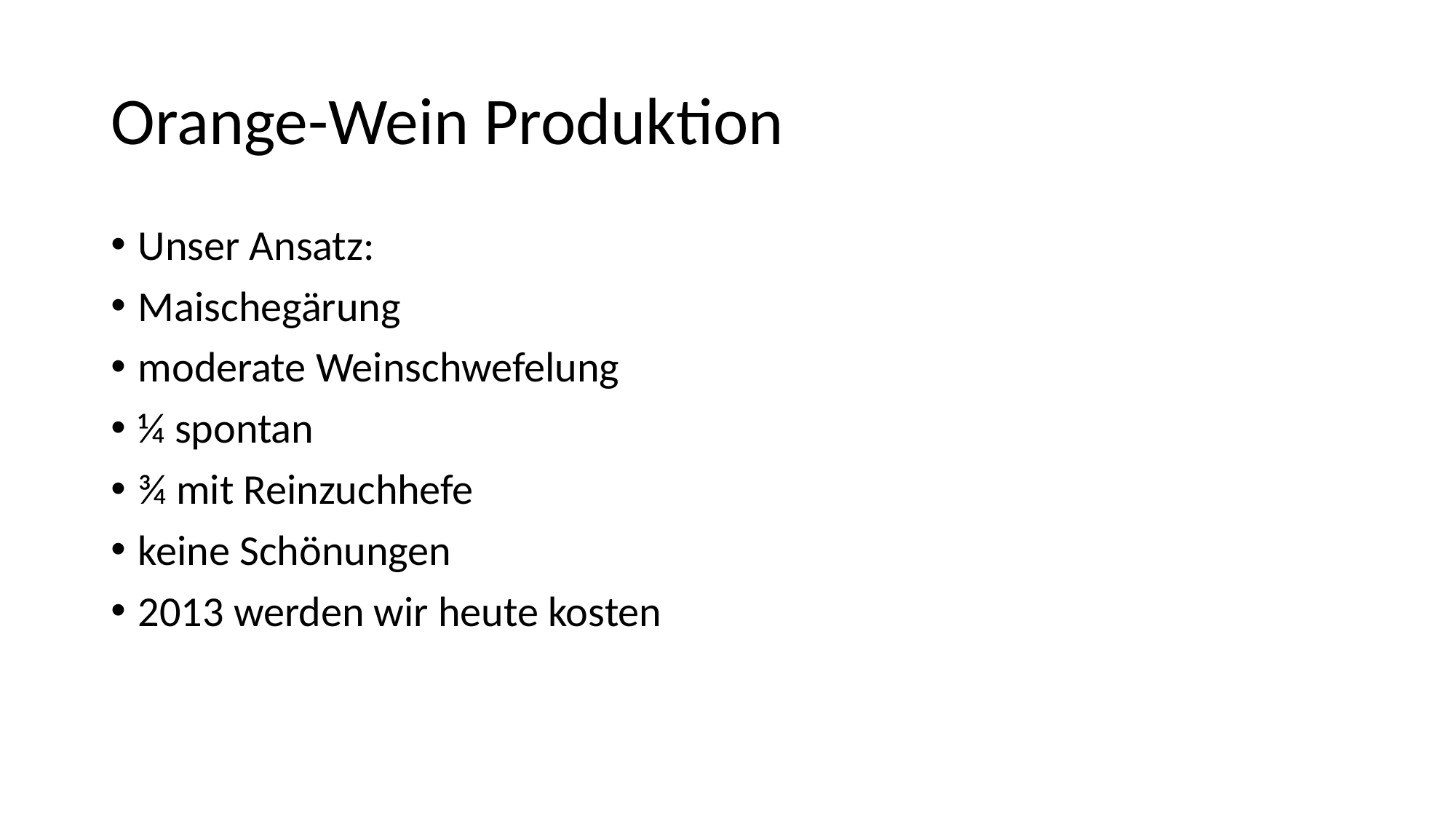

# Orange-Wein Produktion
Unser Ansatz:
Maischegärung
moderate Weinschwefelung
¼ spontan
¾ mit Reinzuchhefe
keine Schönungen
2013 werden wir heute kosten